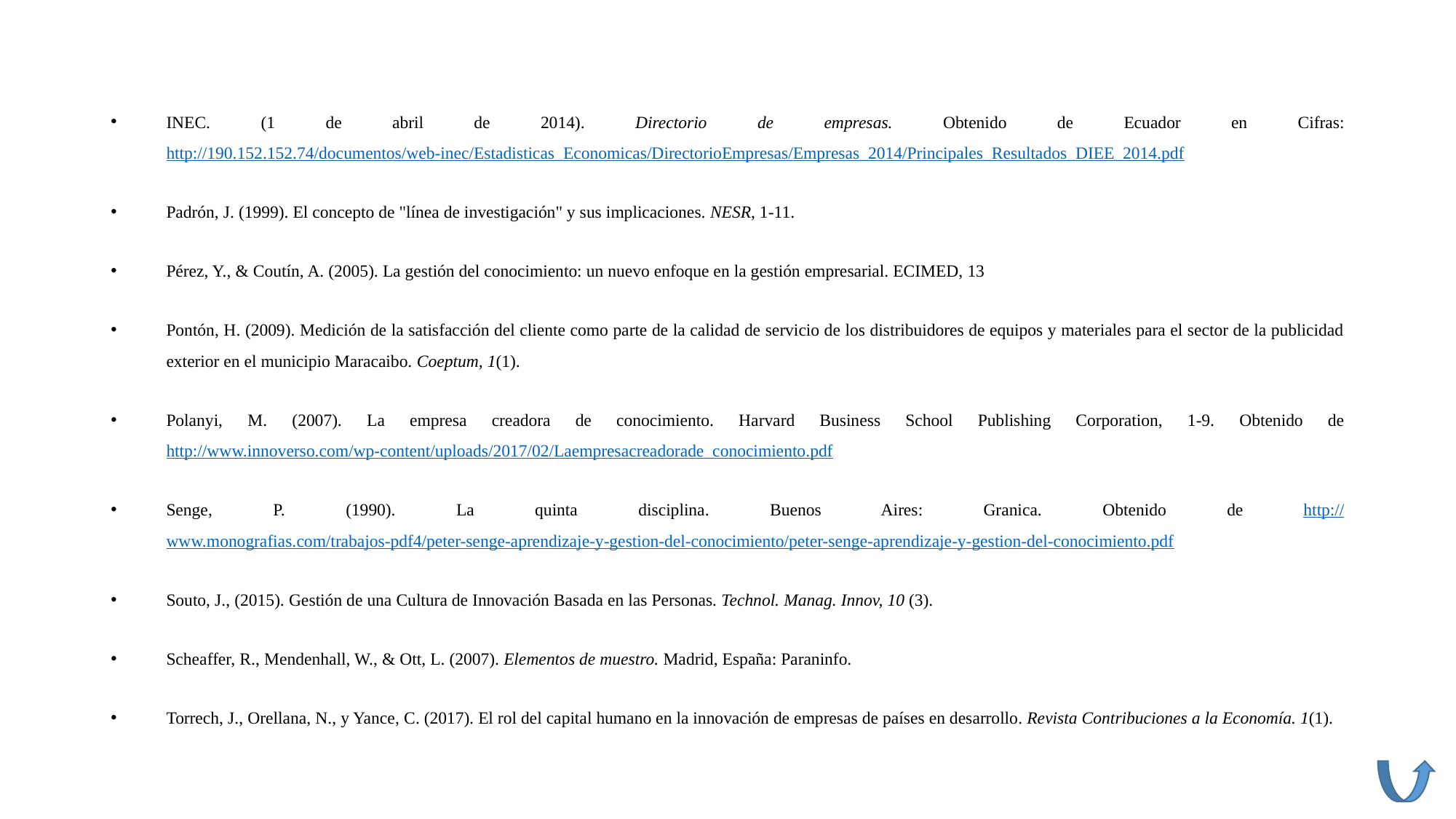

INEC. (1 de abril de 2014). Directorio de empresas. Obtenido de Ecuador en Cifras: http://190.152.152.74/documentos/web-inec/Estadisticas_Economicas/DirectorioEmpresas/Empresas_2014/Principales_Resultados_DIEE_2014.pdf
Padrón, J. (1999). El concepto de "línea de investigación" y sus implicaciones. NESR, 1-11.
Pérez, Y., & Coutín, A. (2005). La gestión del conocimiento: un nuevo enfoque en la gestión empresarial. ECIMED, 13
Pontón, H. (2009). Medición de la satisfacción del cliente como parte de la calidad de servicio de los distribuidores de equipos y materiales para el sector de la publicidad exterior en el municipio Maracaibo. Coeptum, 1(1).
Polanyi, M. (2007). La empresa creadora de conocimiento. Harvard Business School Publishing Corporation, 1-9. Obtenido de http://www.innoverso.com/wp-content/uploads/2017/02/Laempresacreadorade_conocimiento.pdf
Senge, P. (1990). La quinta disciplina. Buenos Aires: Granica. Obtenido de http://www.monografias.com/trabajos-pdf4/peter-senge-aprendizaje-y-gestion-del-conocimiento/peter-senge-aprendizaje-y-gestion-del-conocimiento.pdf
Souto, J., (2015). Gestión de una Cultura de Innovación Basada en las Personas. Technol. Manag. Innov, 10 (3).
Scheaffer, R., Mendenhall, W., & Ott, L. (2007). Elementos de muestro. Madrid, España: Paraninfo.
Torrech, J., Orellana, N., y Yance, C. (2017). El rol del capital humano en la innovación de empresas de países en desarrollo. Revista Contribuciones a la Economía. 1(1).